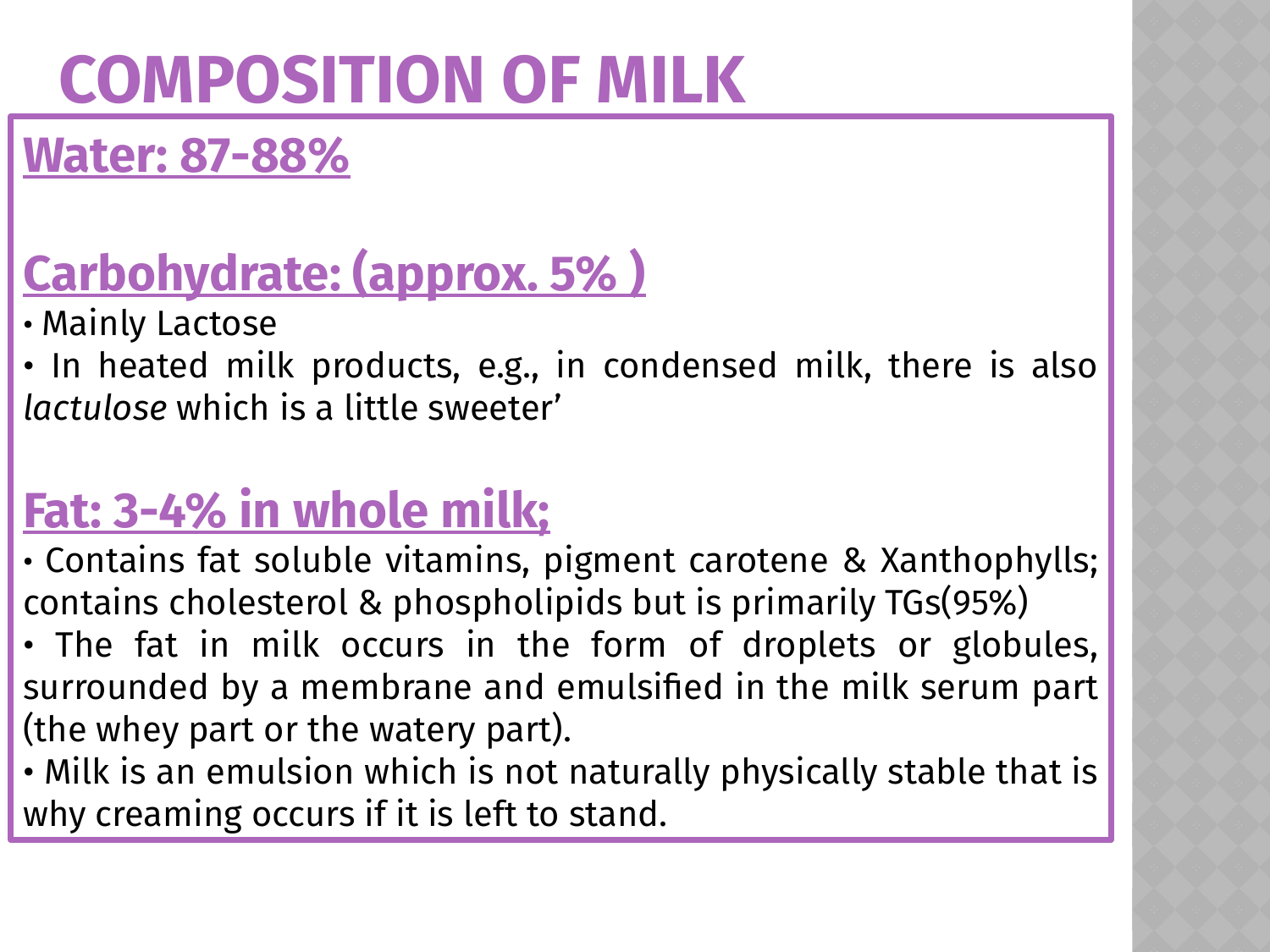

# Composition of milk
Water: 87-88%

Carbohydrate: (approx. 5% )
• Mainly Lactose
• In heated milk products, e.g., in condensed milk, there is also lactulose which is a little sweeter’

Fat: 3-4% in whole milk;
• Contains fat soluble vitamins, pigment carotene & Xanthophylls; contains cholesterol & phospholipids but is primarily TGs(95%)
• The fat in milk occurs in the form of droplets or globules, surrounded by a membrane and emulsified in the milk serum part (the whey part or the watery part).
• Milk is an emulsion which is not naturally physically stable that is why creaming occurs if it is left to stand.